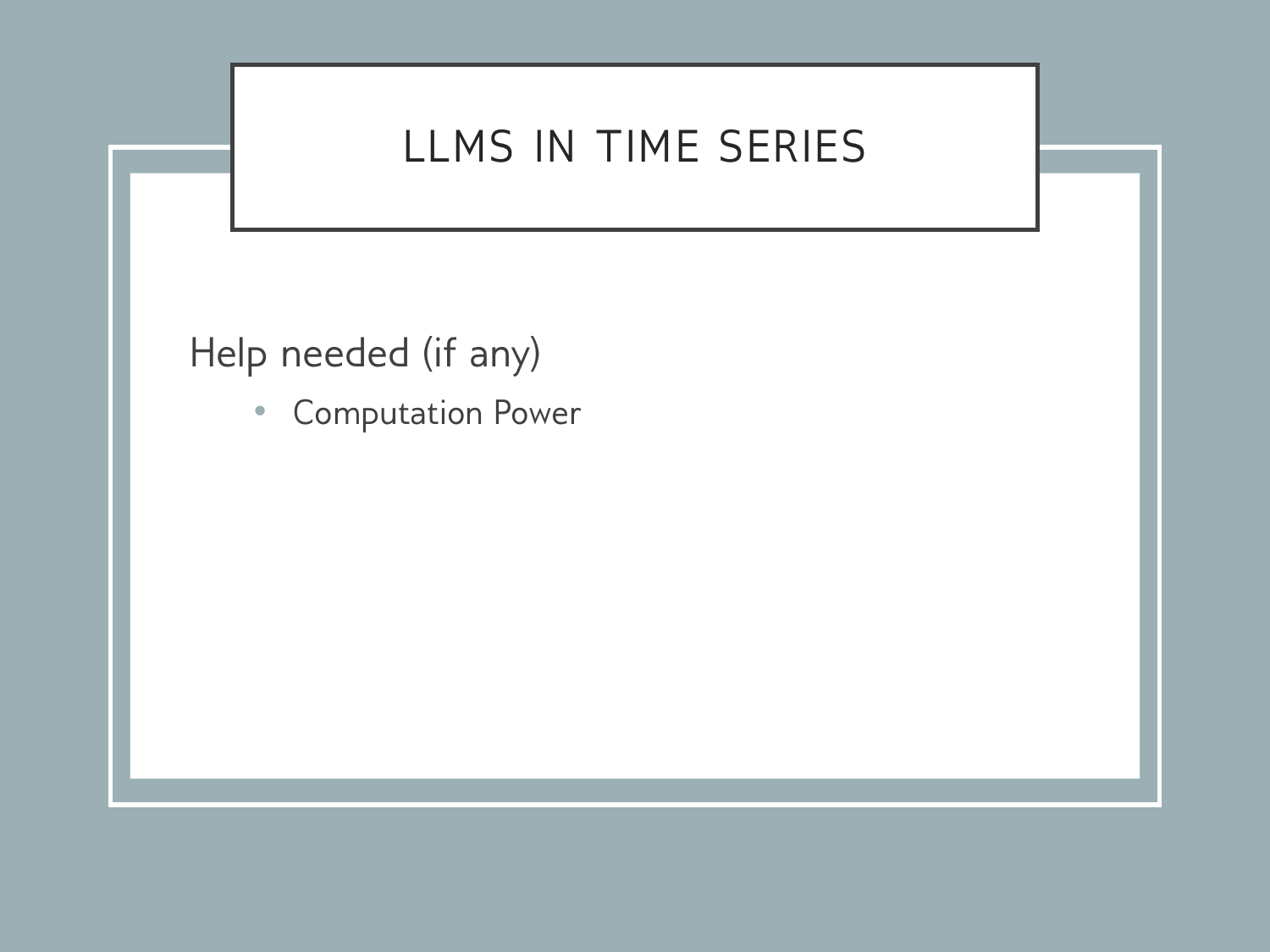

# LLMs in Time Series

Help needed (if any)
Computation Power